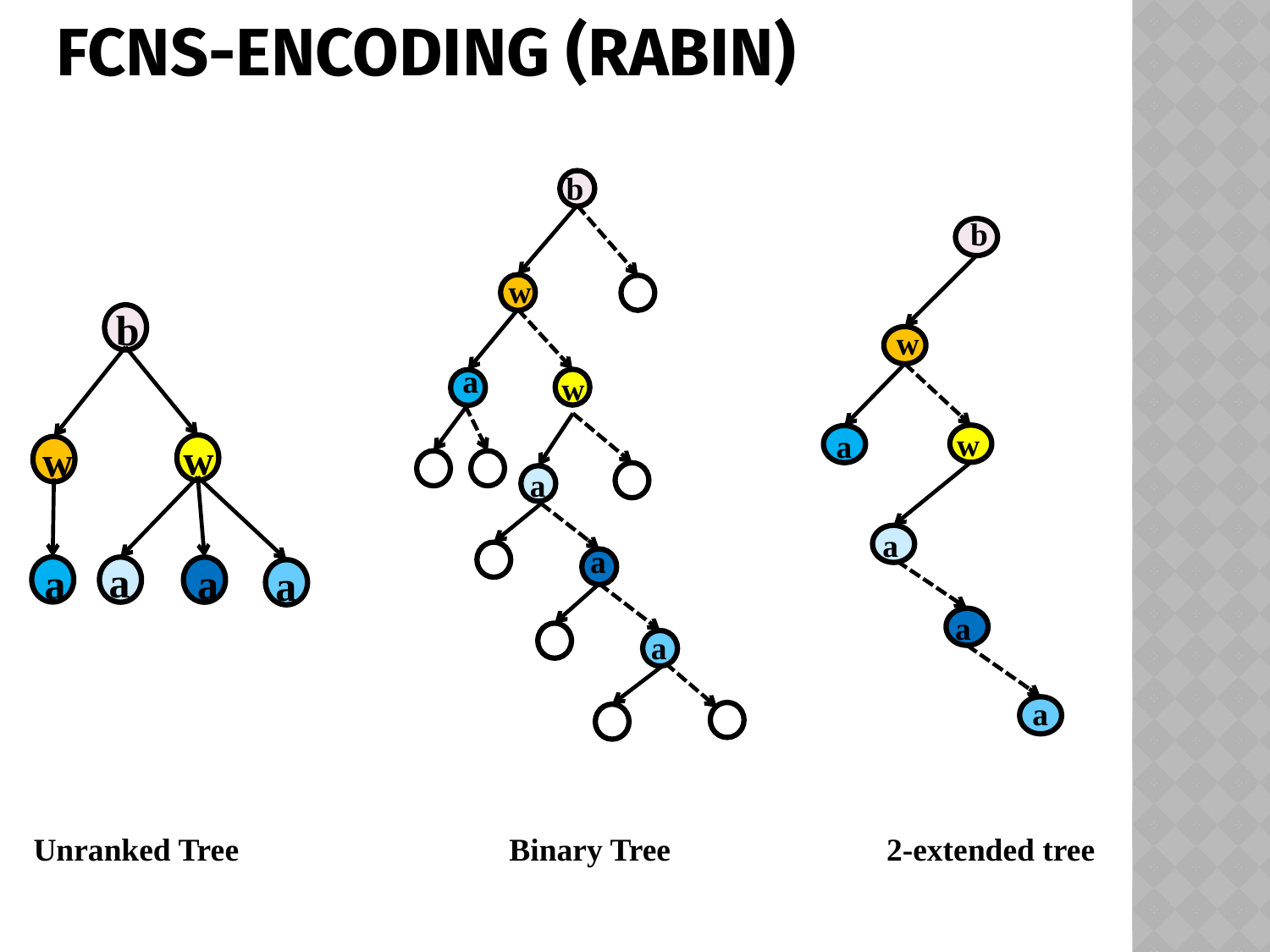

# fcns-Encoding (Rabin)
b

b

w

w
a

a

a

a

w

b

w
w

a
a
a
a

a
w

a

a

a

Unranked Tree
Binary Tree
2-extended tree